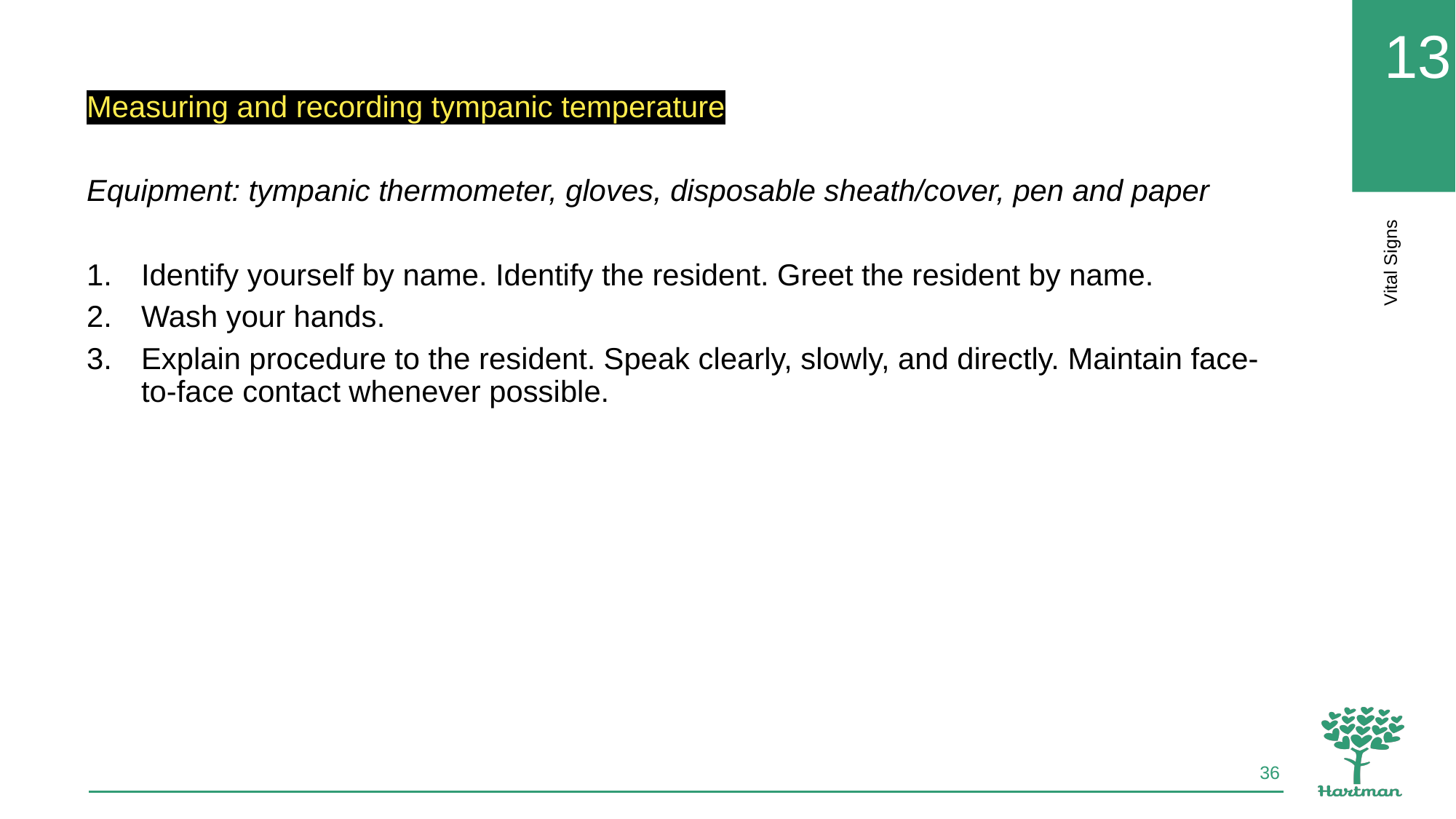

Measuring and recording tympanic temperature

Equipment: tympanic thermometer, gloves, disposable sheath/cover, pen and paper

Identify yourself by name. Identify the resident. Greet the resident by name.
Wash your hands.
Explain procedure to the resident. Speak clearly, slowly, and directly. Maintain face-to-face contact whenever possible.

36